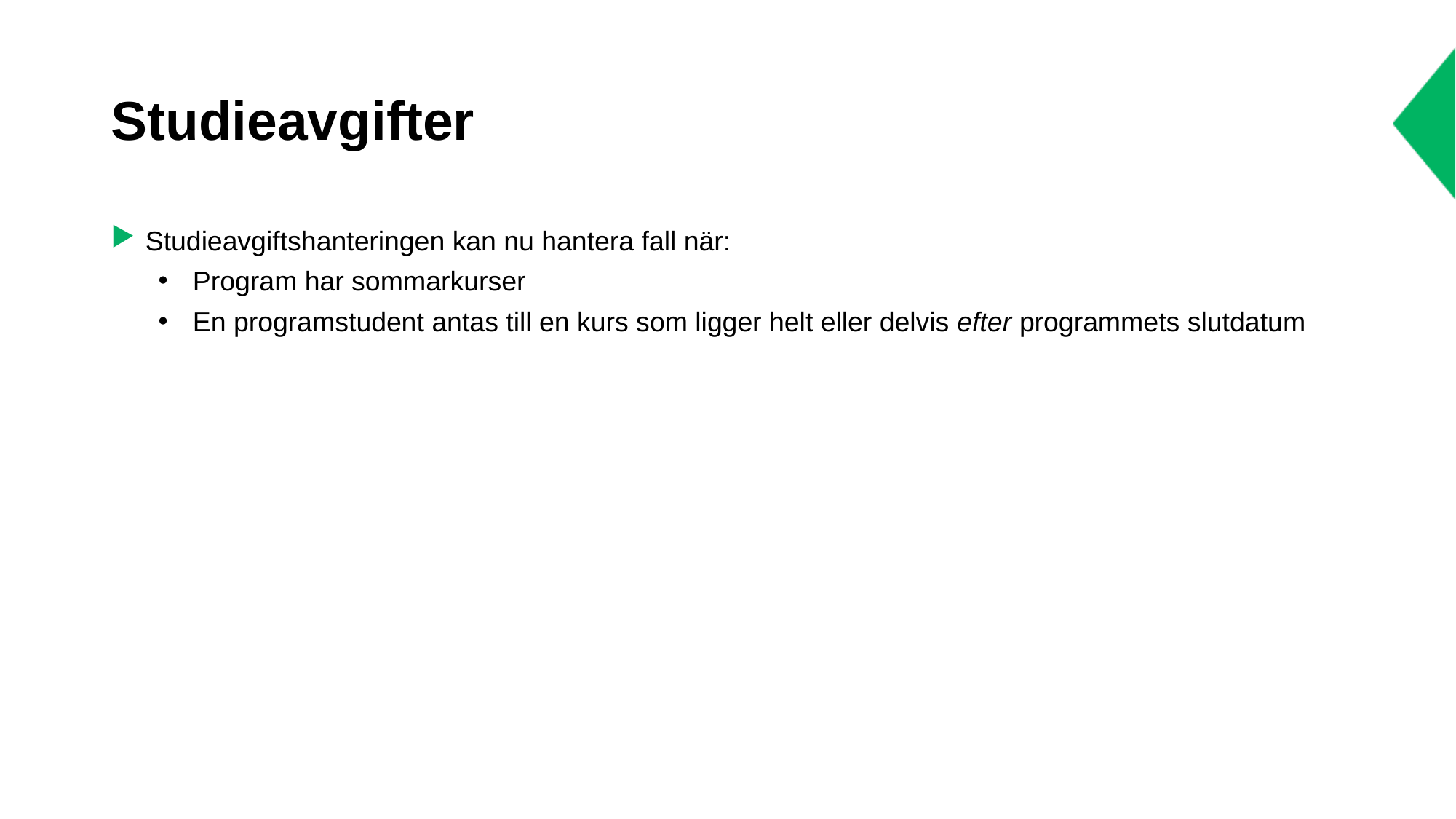

# Studieavgifter
Studieavgiftshanteringen kan nu hantera fall när:
Program har sommarkurser
En programstudent antas till en kurs som ligger helt eller delvis efter programmets slutdatum